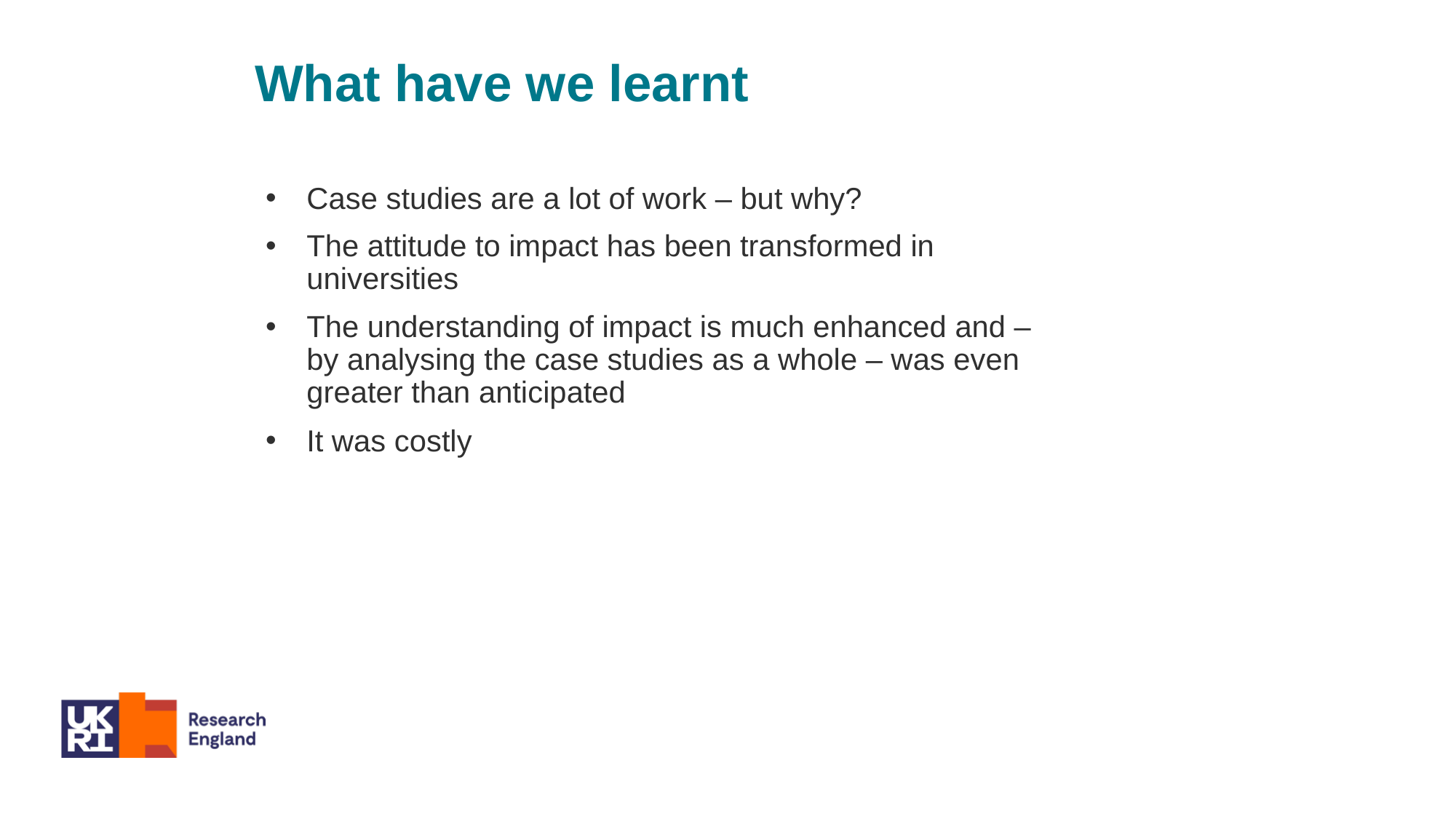

What have we learnt
Case studies are a lot of work – but why?
The attitude to impact has been transformed in universities
The understanding of impact is much enhanced and – by analysing the case studies as a whole – was even greater than anticipated
It was costly